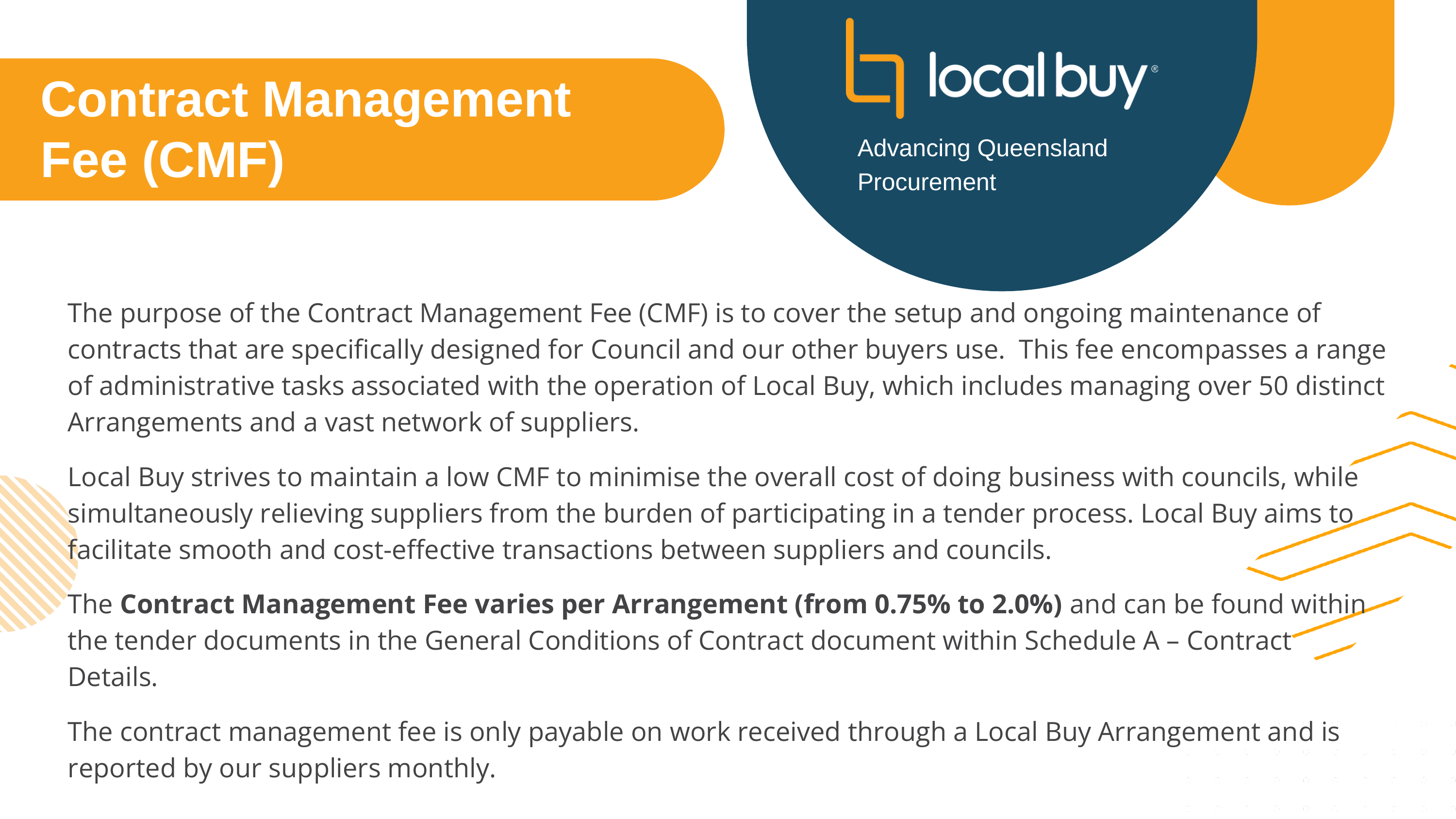

Contract Management Fee (CMF)
Advancing Queensland Procurement
The purpose of the Contract Management Fee (CMF) is to cover the setup and ongoing maintenance of contracts that are specifically designed for Council and our other buyers use.  This fee encompasses a range of administrative tasks associated with the operation of Local Buy, which includes managing over 50 distinct Arrangements and a vast network of suppliers.
Local Buy strives to maintain a low CMF to minimise the overall cost of doing business with councils, while simultaneously relieving suppliers from the burden of participating in a tender process. Local Buy aims to facilitate smooth and cost-effective transactions between suppliers and councils.
The Contract Management Fee varies per Arrangement (from 0.75% to 2.0%) and can be found within the tender documents in the General Conditions of Contract document within Schedule A – Contract Details.
The contract management fee is only payable on work received through a Local Buy Arrangement and is reported by our suppliers monthly.